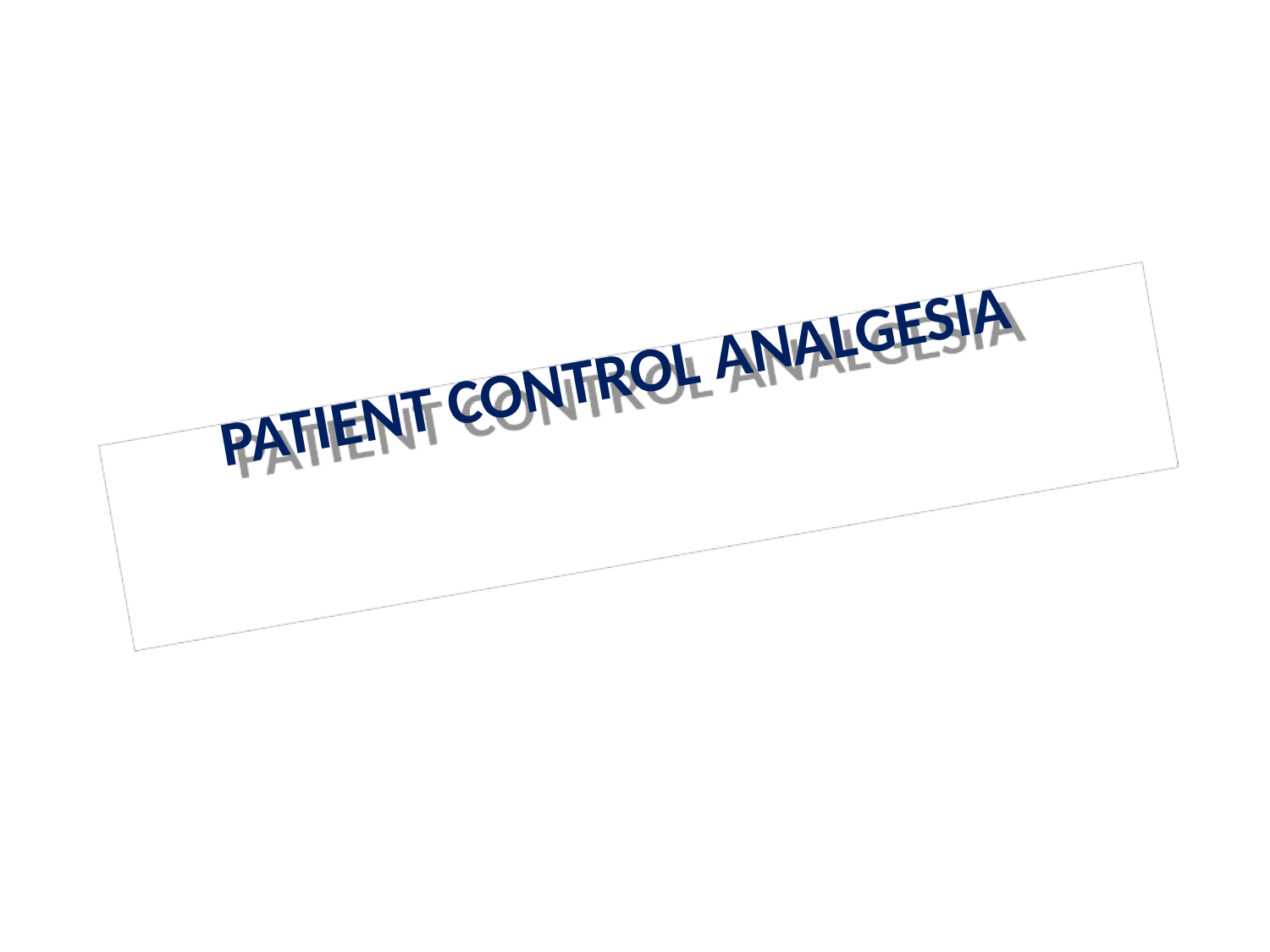

PATIENT CONTROL ANALGESIA

For additional advice see
Dale Carnegie Training®
Presentation Guidelines